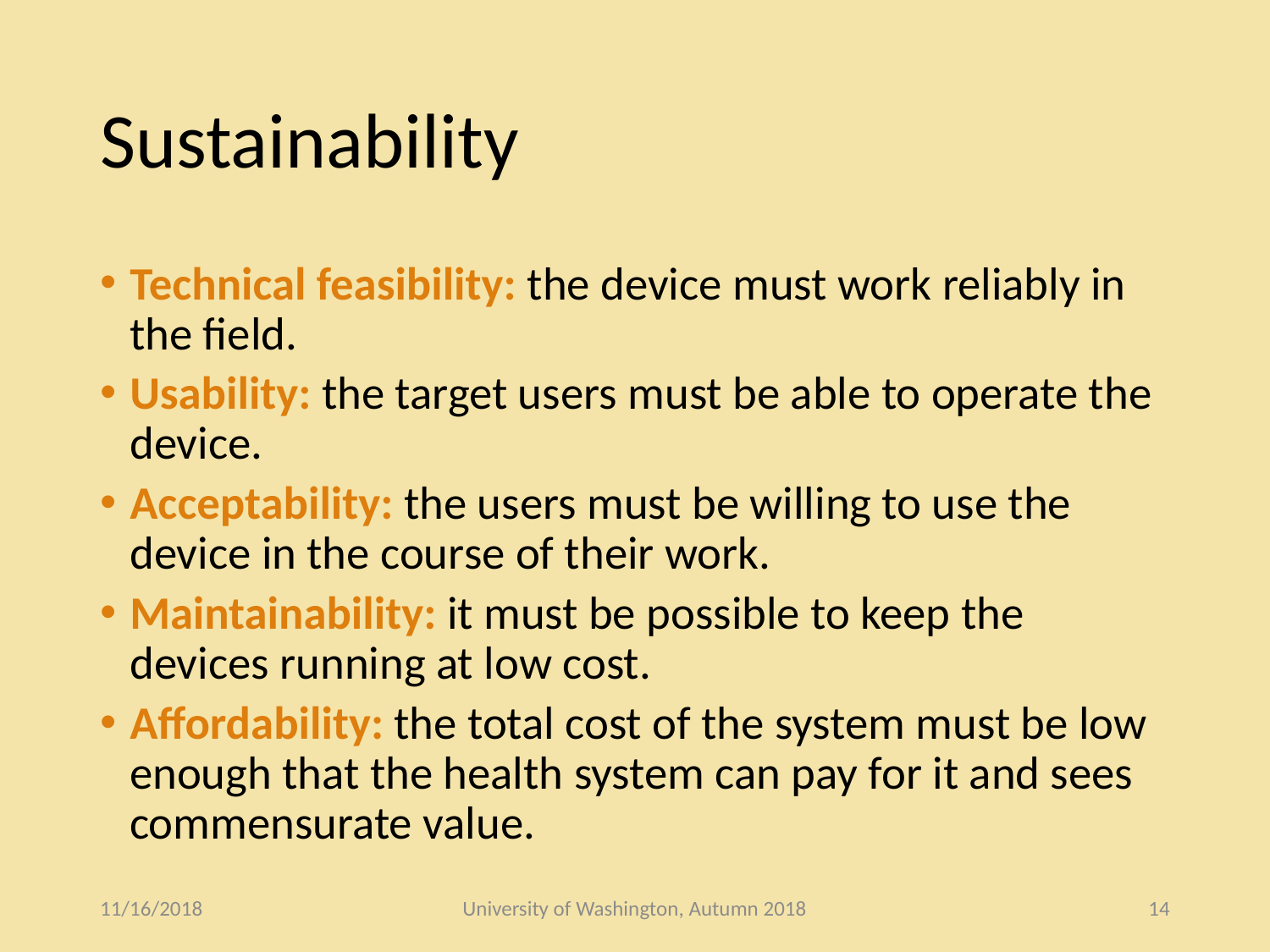

# Sustainability
Technical feasibility: the device must work reliably in the field.
Usability: the target users must be able to operate the device.
Acceptability: the users must be willing to use the device in the course of their work.
Maintainability: it must be possible to keep the devices running at low cost.
Affordability: the total cost of the system must be low enough that the health system can pay for it and sees commensurate value.
11/16/2018
University of Washington, Autumn 2018
14